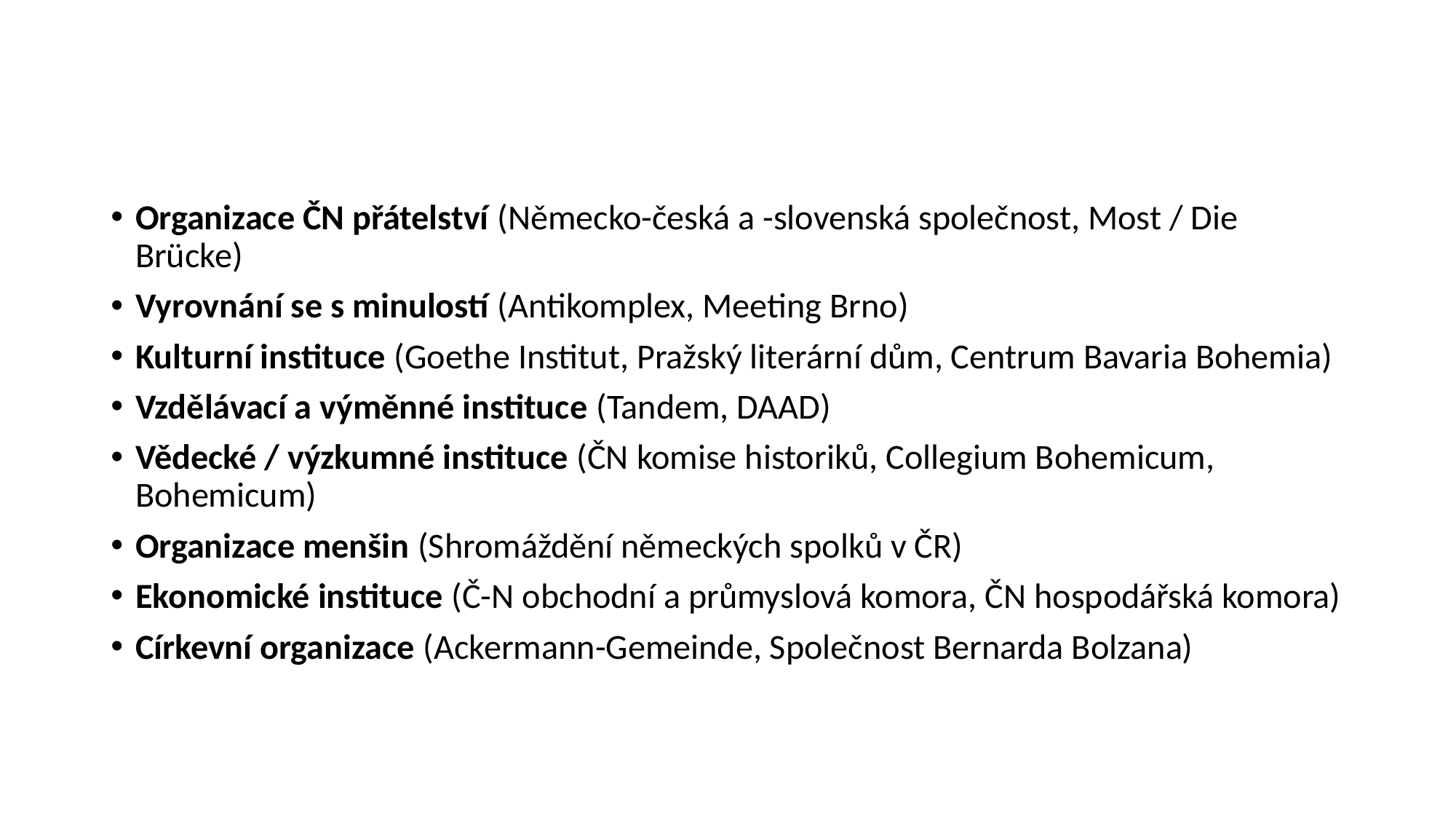

Organizace ČN přátelství (Německo-česká a -slovenská společnost, Most / Die Brücke)
Vyrovnání se s minulostí (Antikomplex, Meeting Brno)
Kulturní instituce (Goethe Institut, Pražský literární dům, Centrum Bavaria Bohemia)
Vzdělávací a výměnné instituce (Tandem, DAAD)
Vědecké / výzkumné instituce (ČN komise historiků, Collegium Bohemicum, Bohemicum)
Organizace menšin (Shromáždění německých spolků v ČR)
Ekonomické instituce (Č-N obchodní a průmyslová komora, ČN hospodářská komora)
Církevní organizace (Ackermann-Gemeinde, Společnost Bernarda Bolzana)